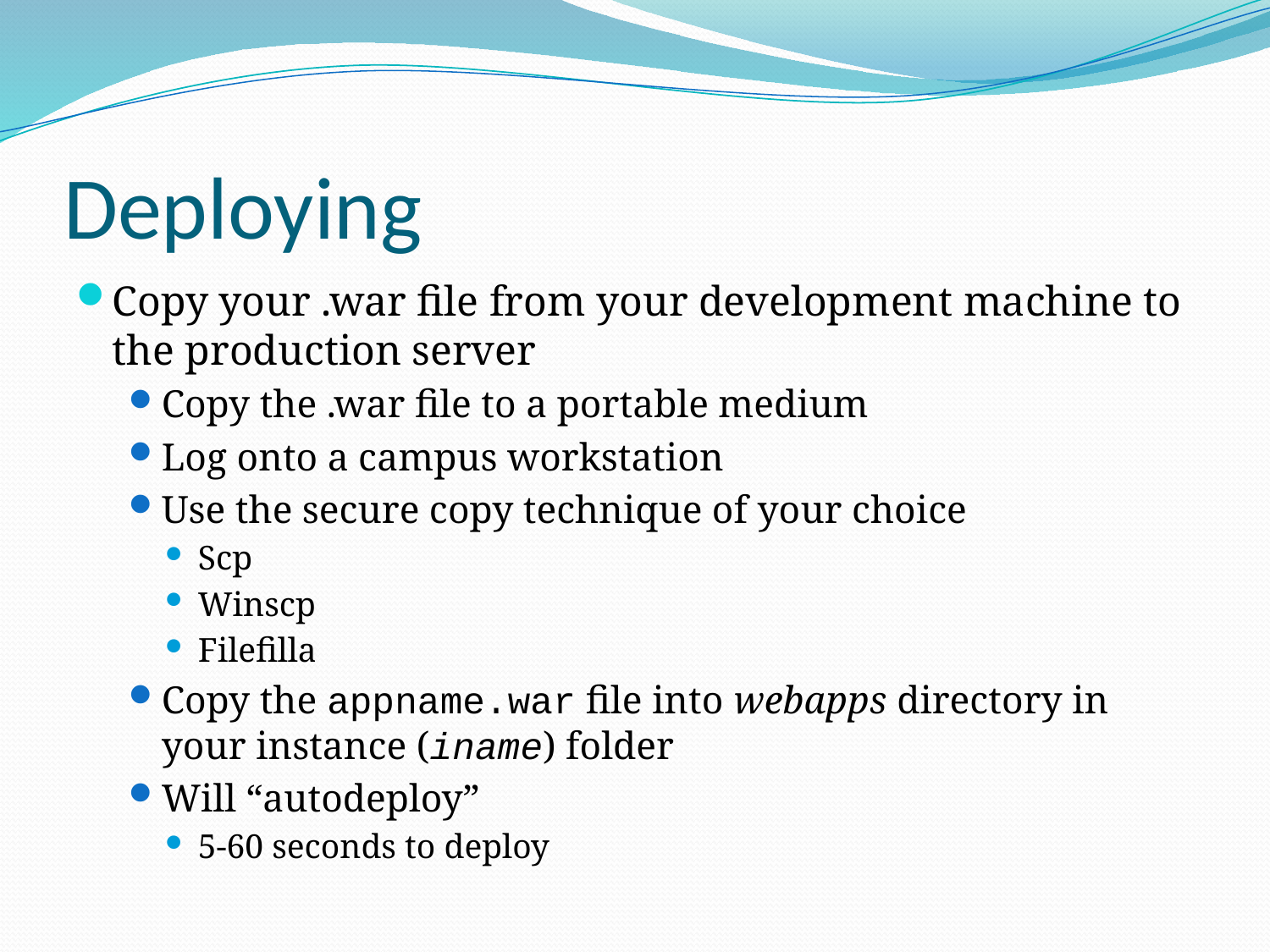

# Deploying
Copy your .war file from your development machine to the production server
Copy the .war file to a portable medium
Log onto a campus workstation
Use the secure copy technique of your choice
Scp
Winscp
Filefilla
Copy the appname.war file into webapps directory in your instance (iname) folder
Will “autodeploy”
5-60 seconds to deploy